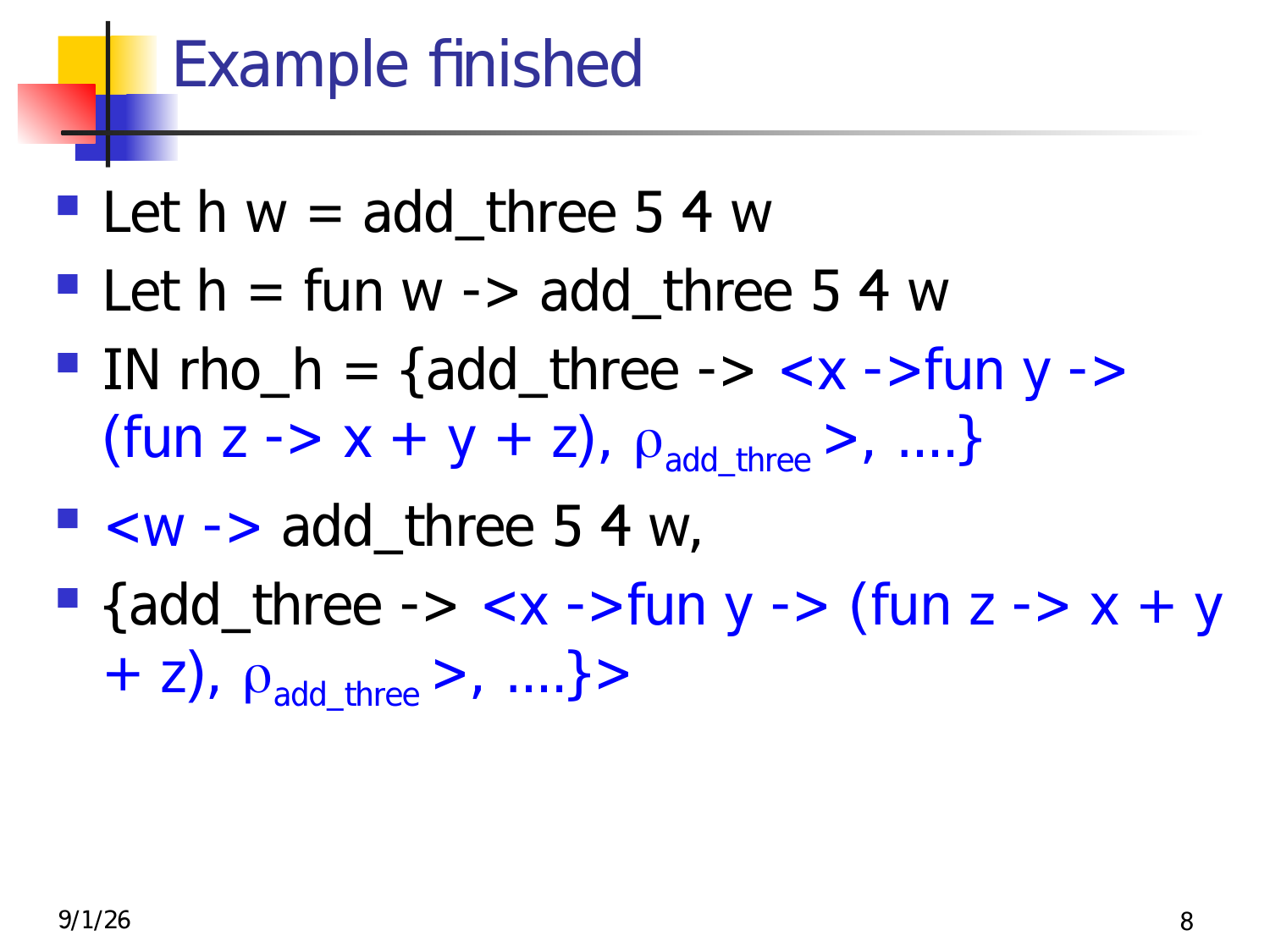

# Example finished
Let h w = add_three 5 4 w
Let h = fun w -> add_three 5 4 w
IN rho_h = {add_three -> <x ->fun y -> (fun z -> x + y + z), ρadd_three >, ….}
<w -> add_three 5 4 w,
{add_three -> <x ->fun y -> (fun z -> x + y + z), ρadd_three >, ….}>
9/1/26
8